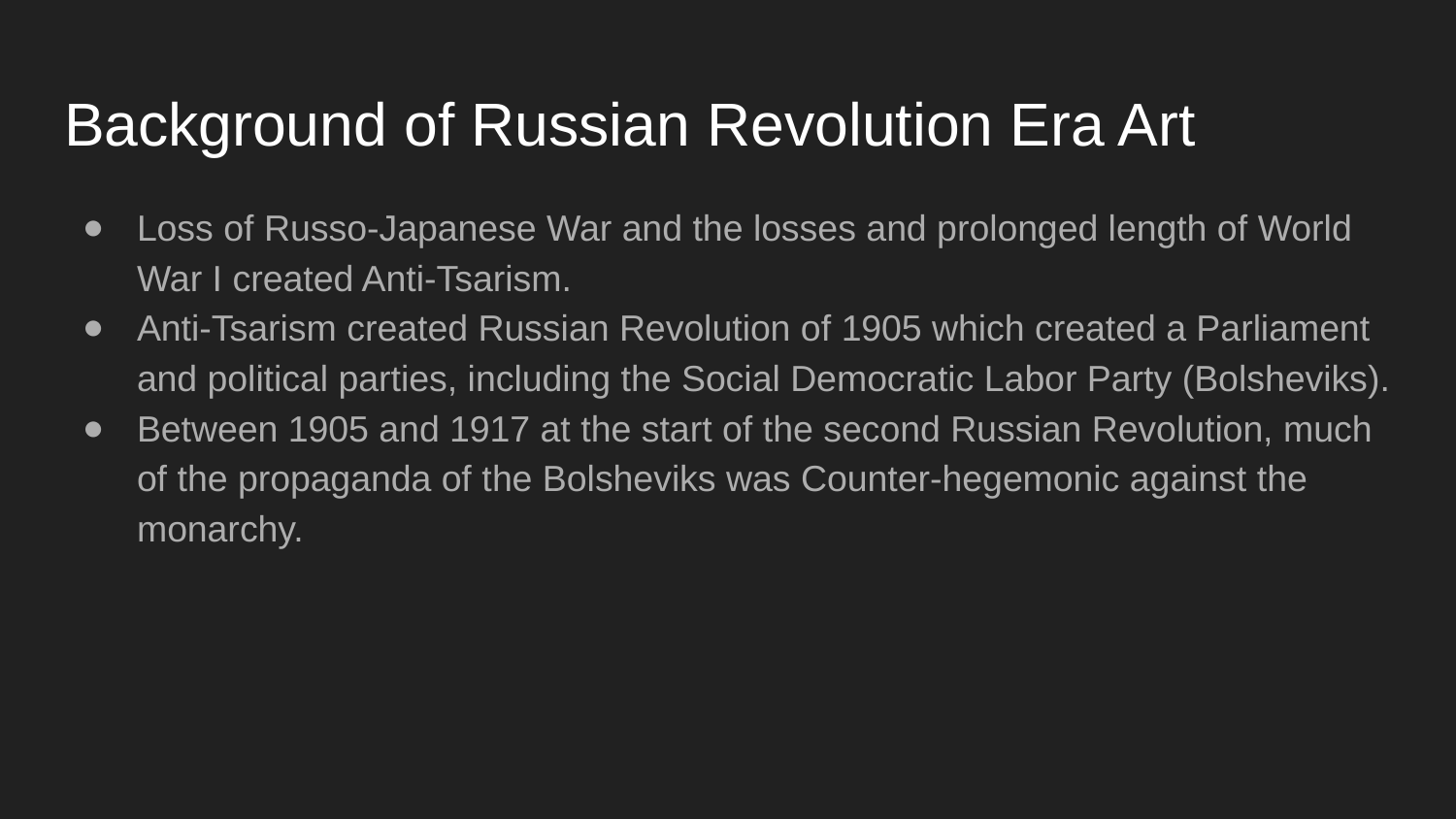

# Background of Russian Revolution Era Art
Loss of Russo-Japanese War and the losses and prolonged length of World War I created Anti-Tsarism.
Anti-Tsarism created Russian Revolution of 1905 which created a Parliament and political parties, including the Social Democratic Labor Party (Bolsheviks).
Between 1905 and 1917 at the start of the second Russian Revolution, much of the propaganda of the Bolsheviks was Counter-hegemonic against the monarchy.